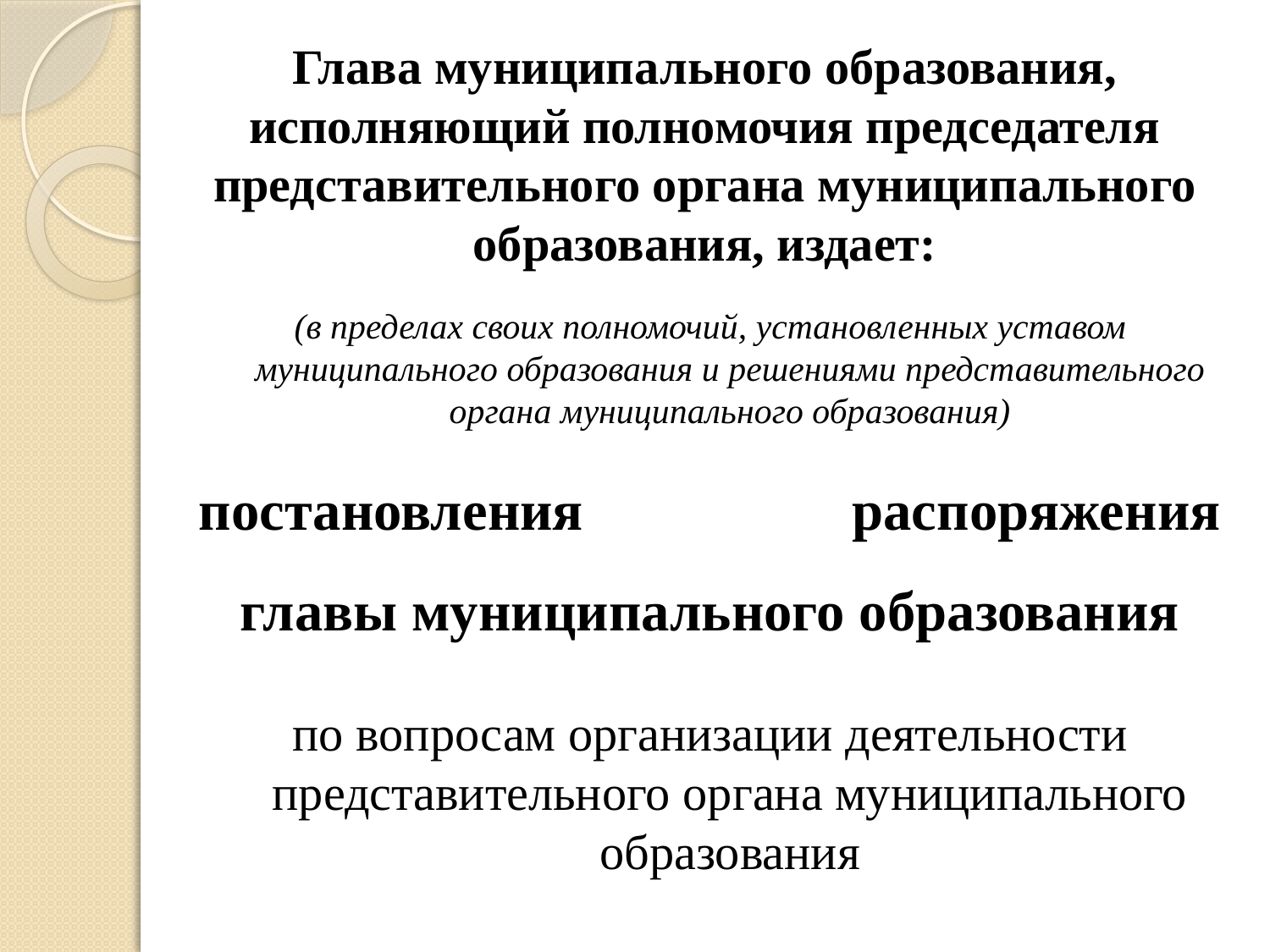

# Глава муниципального образования, исполняющий полномочия председателя представительного органа муниципального образования, издает:
(в пределах своих полномочий, установленных уставом муниципального образования и решениями представительного органа муниципального образования)

постановления                   распоряжения

главы муниципального образования

по вопросам организации деятельности представительного органа муниципального образования